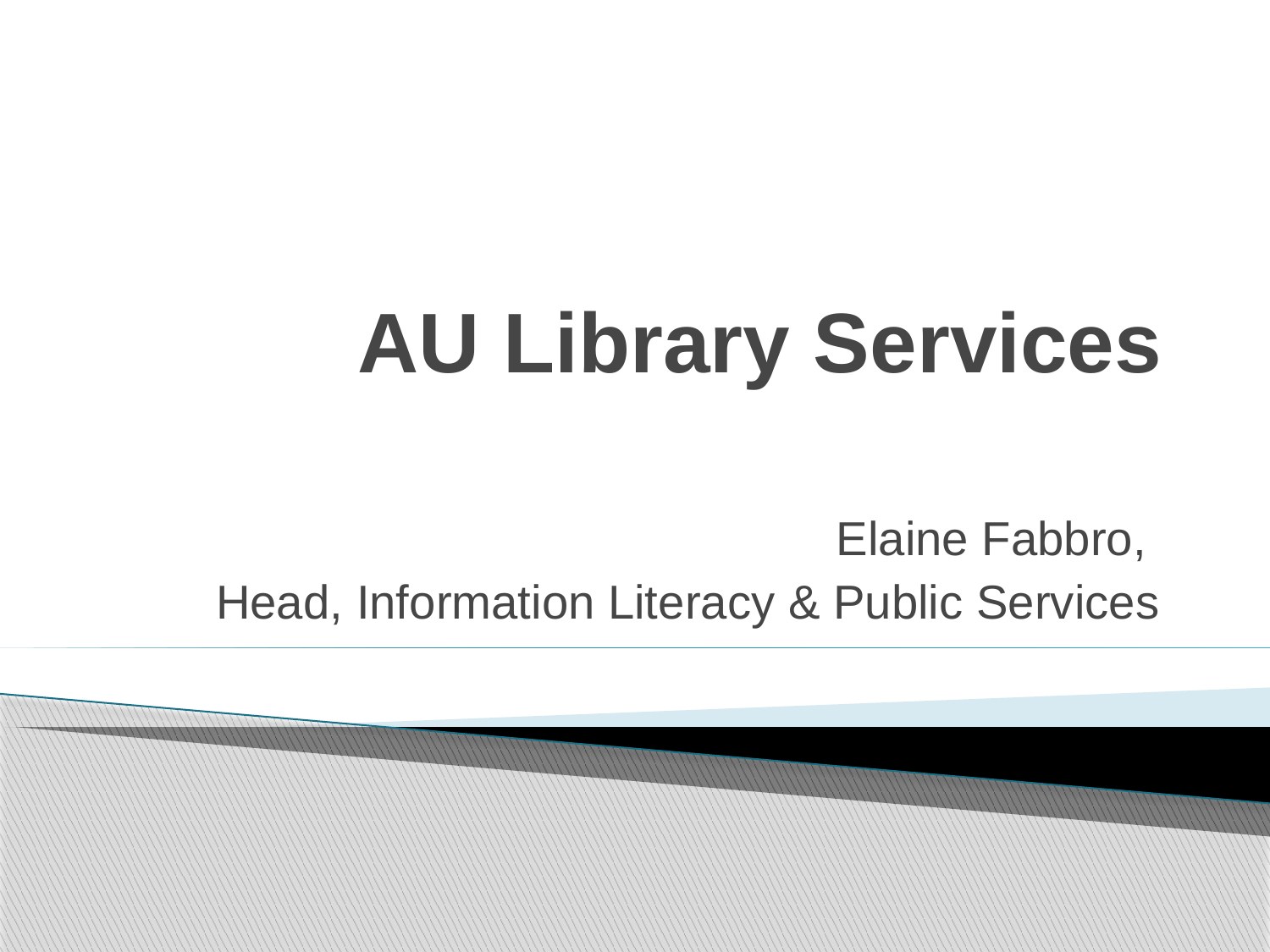

# AU Library Services
Elaine Fabbro,
Head, Information Literacy & Public Services